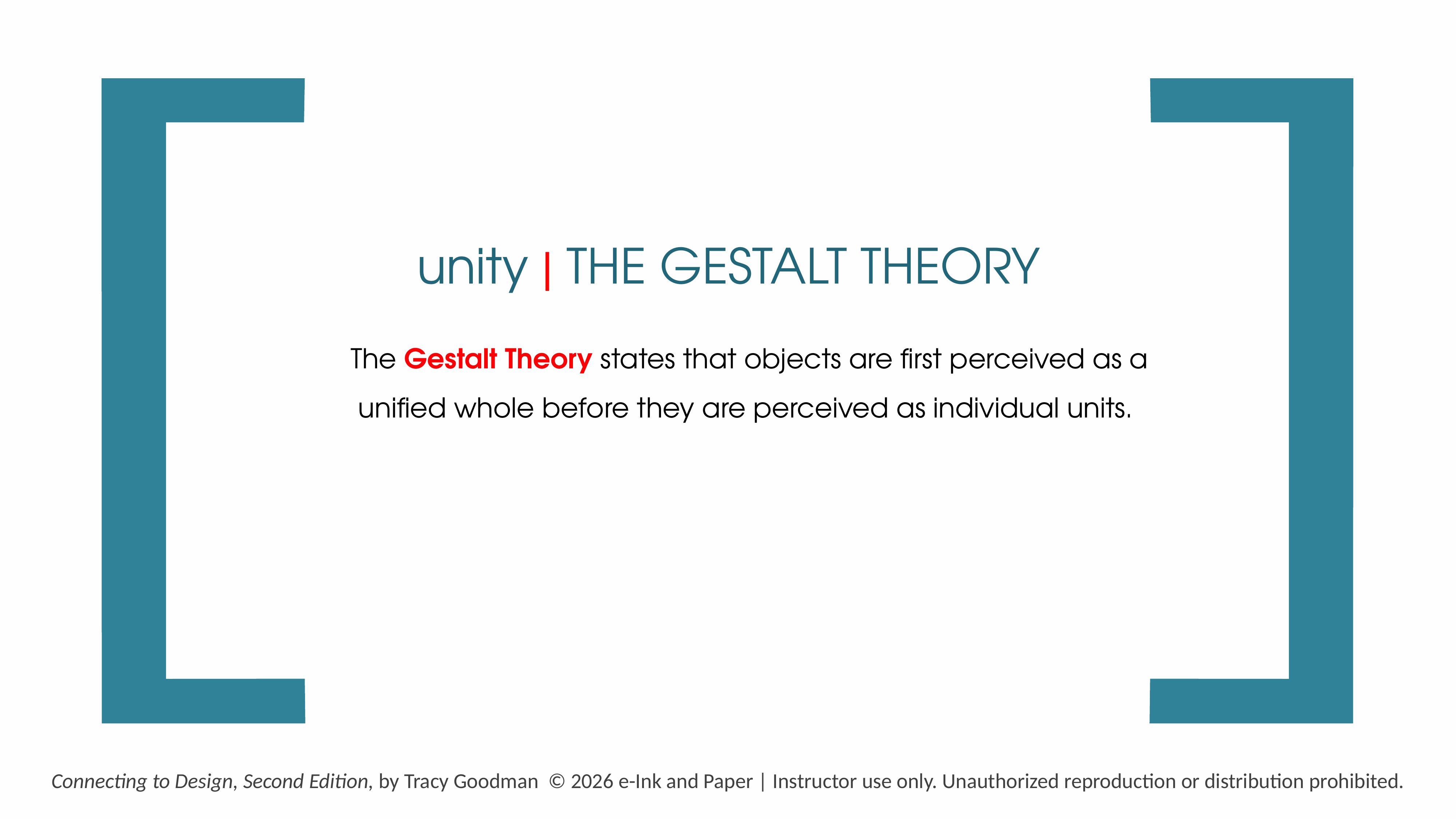

unity | THE GESTALT THEORY
The Gestalt Theory states that objects are first perceived as a unified whole before they are perceived as individual units.